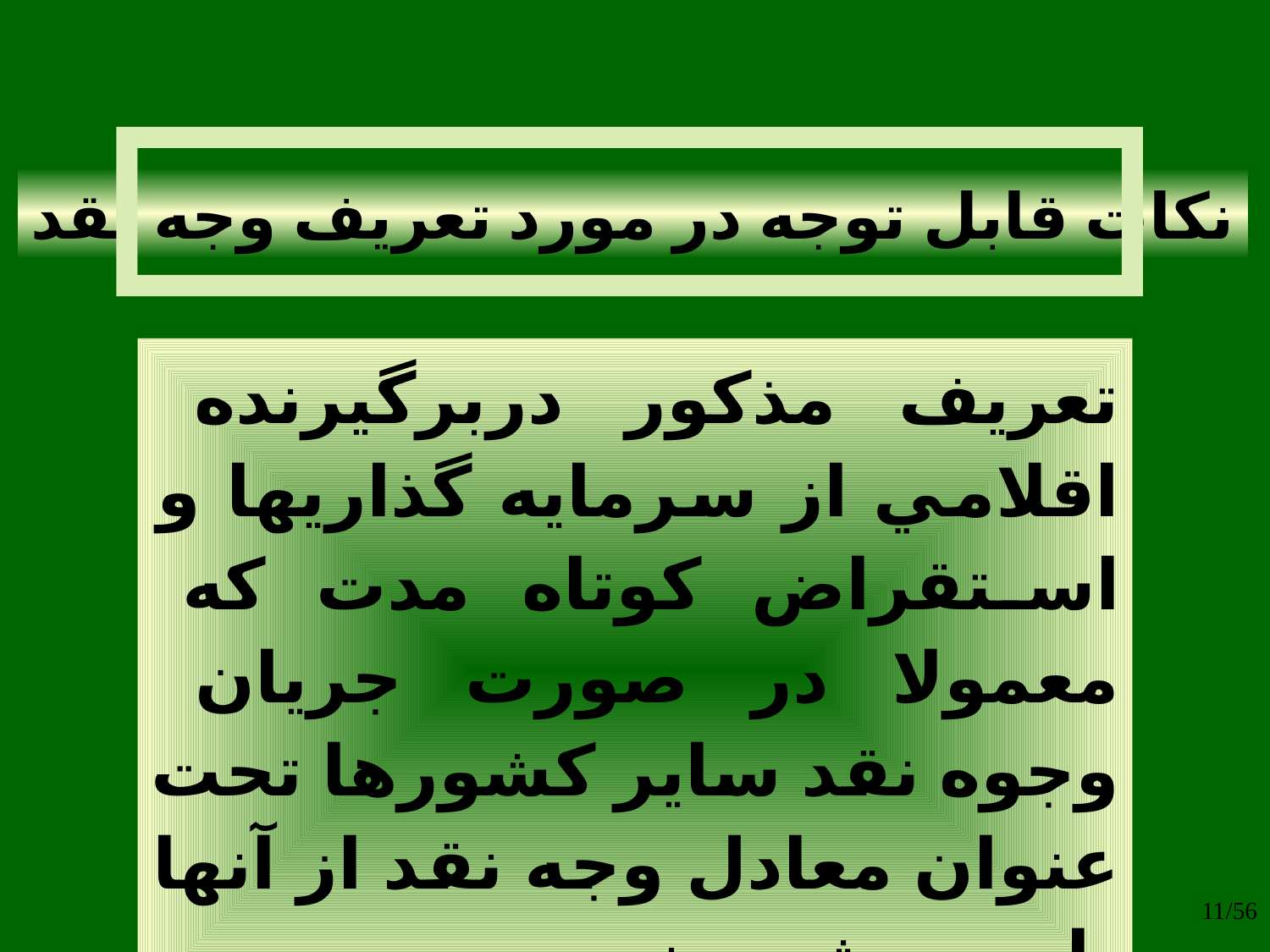

نکات قابل توجه در مورد تعريف وجه نقد
تعريف مذکور دربرگيرنده اقلامي از سرمايه گذاريها و استقراض کوتاه مدت که معمولا در صورت جريان وجوه نقد ساير کشورها تحت عنوان معادل وجه نقد از آنها ياد مي شود، نيست.
11/56